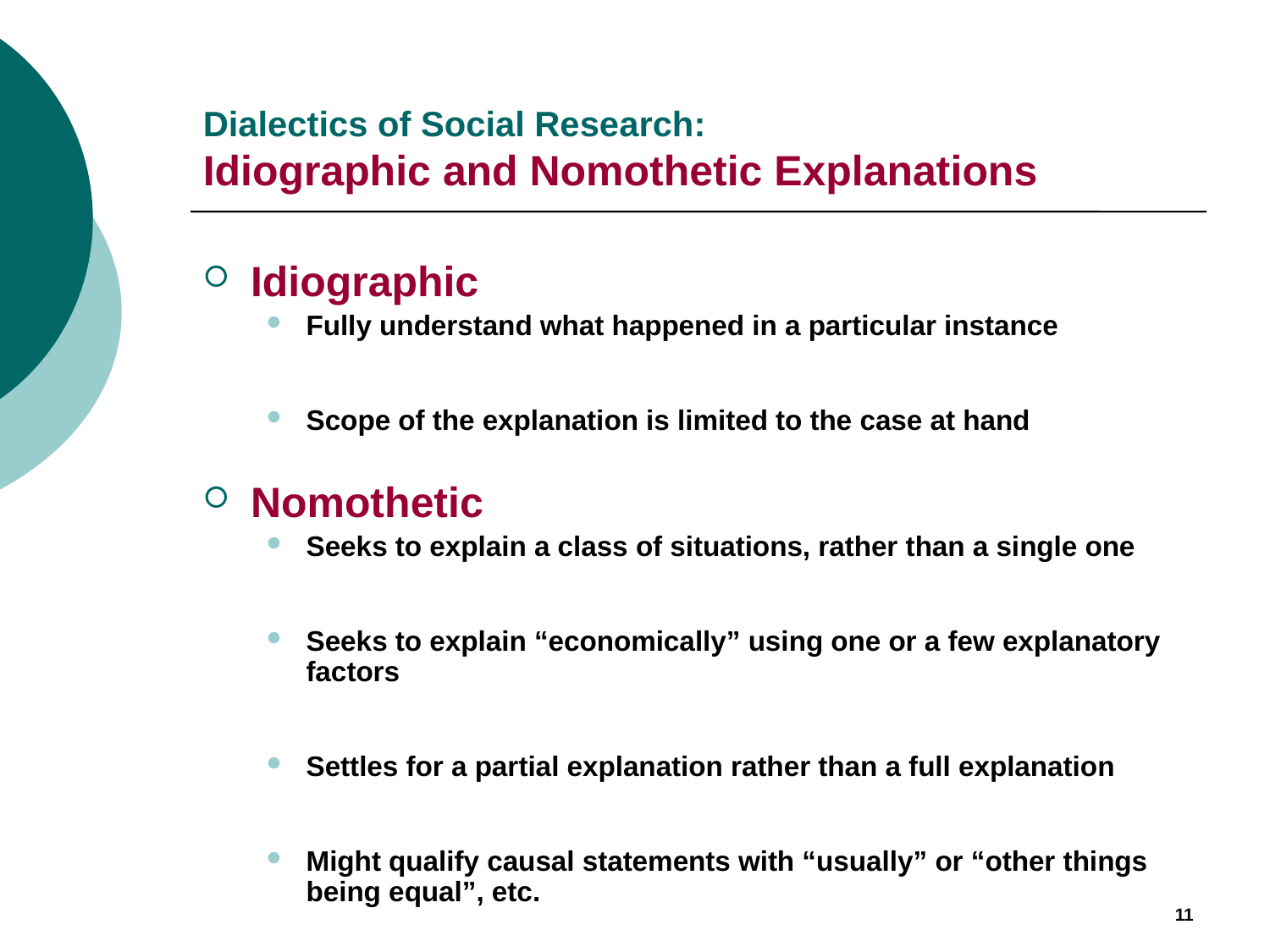

# Dialectics of Social Research: Idiographic and Nomothetic Explanations
Idiographic
Fully understand what happened in a particular instance

Scope of the explanation is limited to the case at hand

Nomothetic
Seeks to explain a class of situations, rather than a single one

Seeks to explain “economically” using one or a few explanatory factors

Settles for a partial explanation rather than a full explanation

Might qualify causal statements with “usually” or “other things being equal”, etc.

11